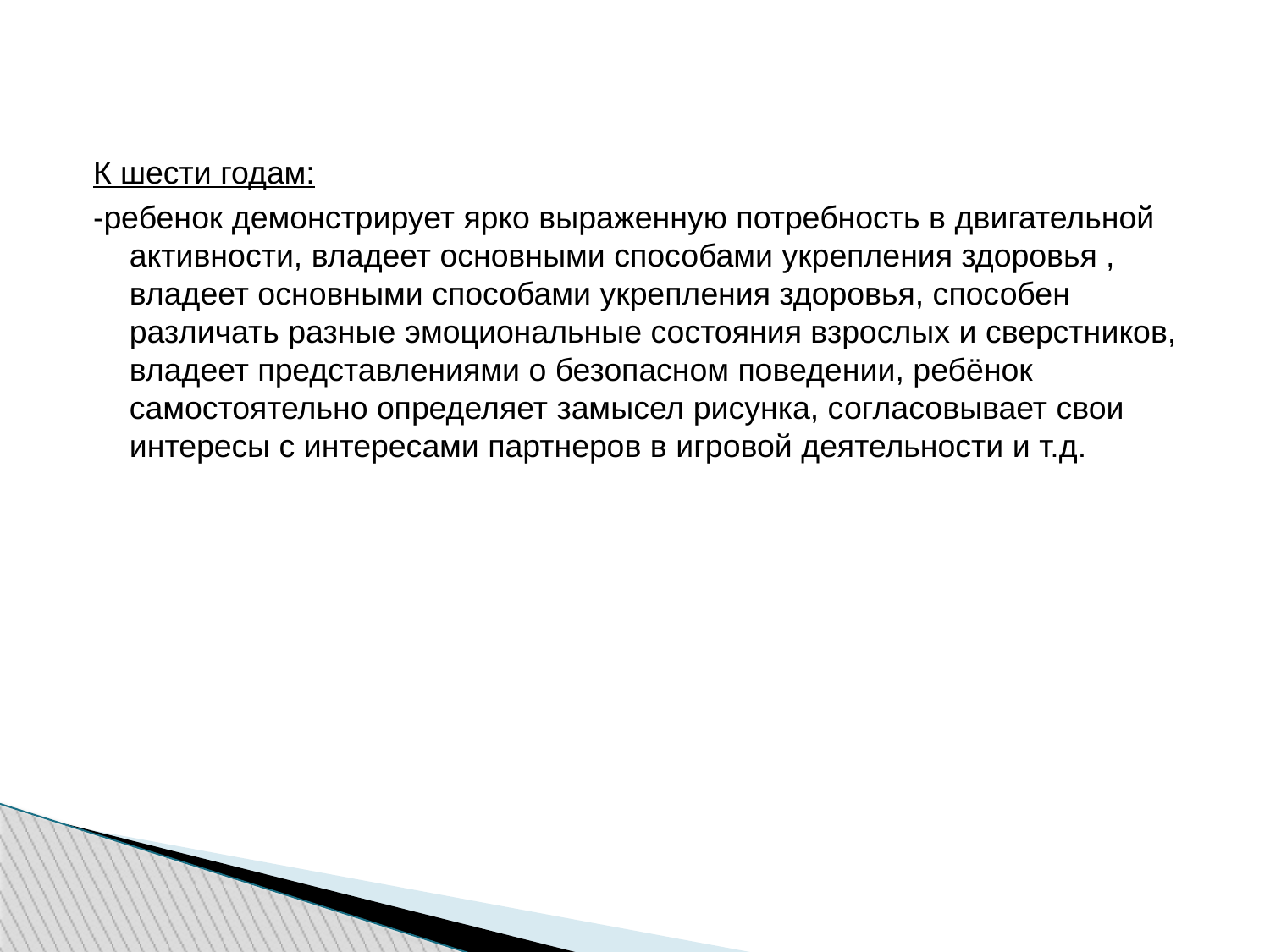

К шести годам:
-ребенок демонстрирует ярко выраженную потребность в двигательной активности, владеет основными способами укрепления здоровья , владеет основными способами укрепления здоровья, способен различать разные эмоциональные состояния взрослых и сверстников, владеет представлениями о безопасном поведении, ребёнок самостоятельно определяет замысел рисунка, согласовывает свои интересы с интересами партнеров в игровой деятельности и т.д.